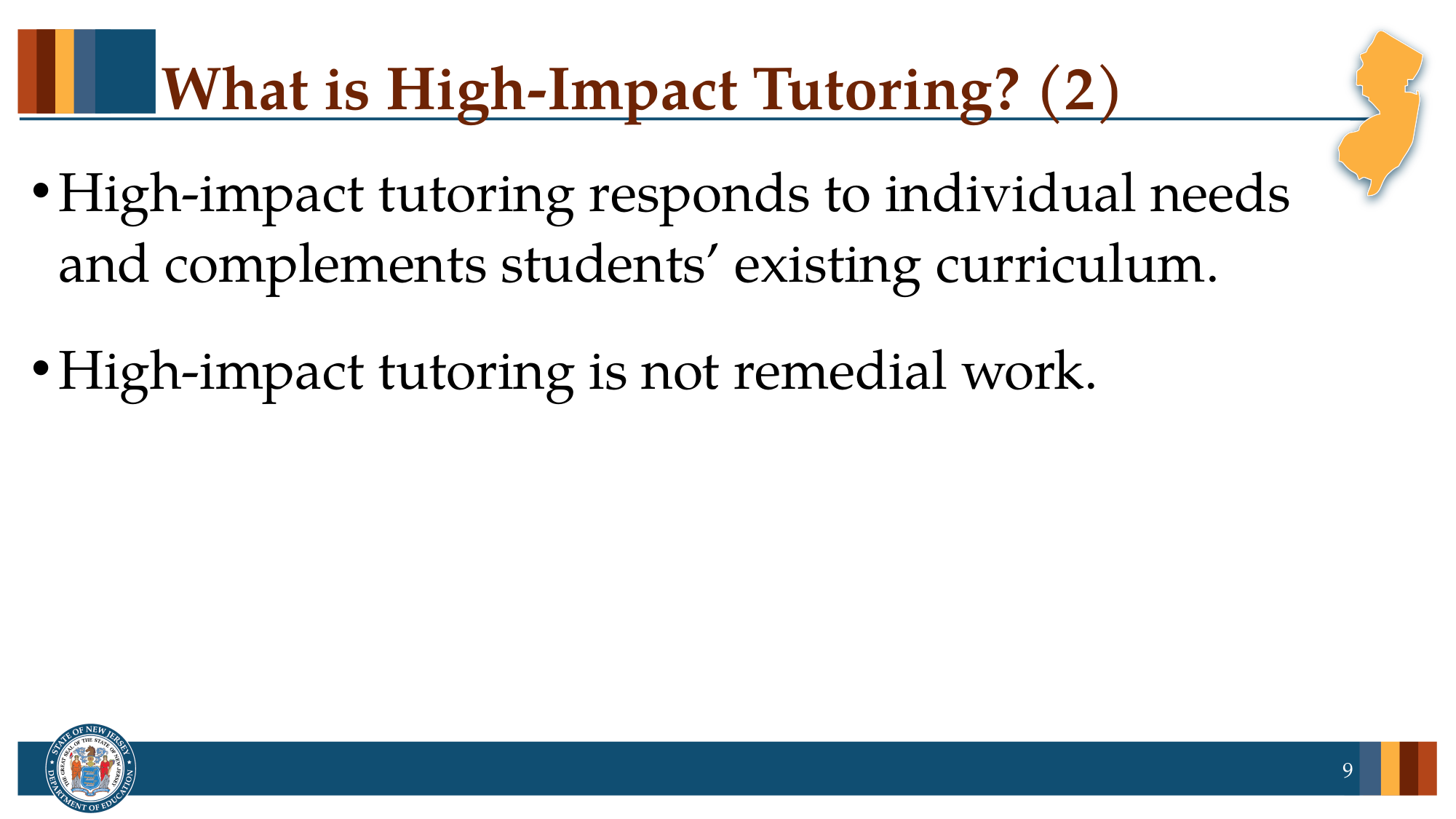

# What is High-Impact Tutoring? (2)
High-impact tutoring responds to individual needs and complements students’ existing curriculum.
High-impact tutoring is not remedial work.

9